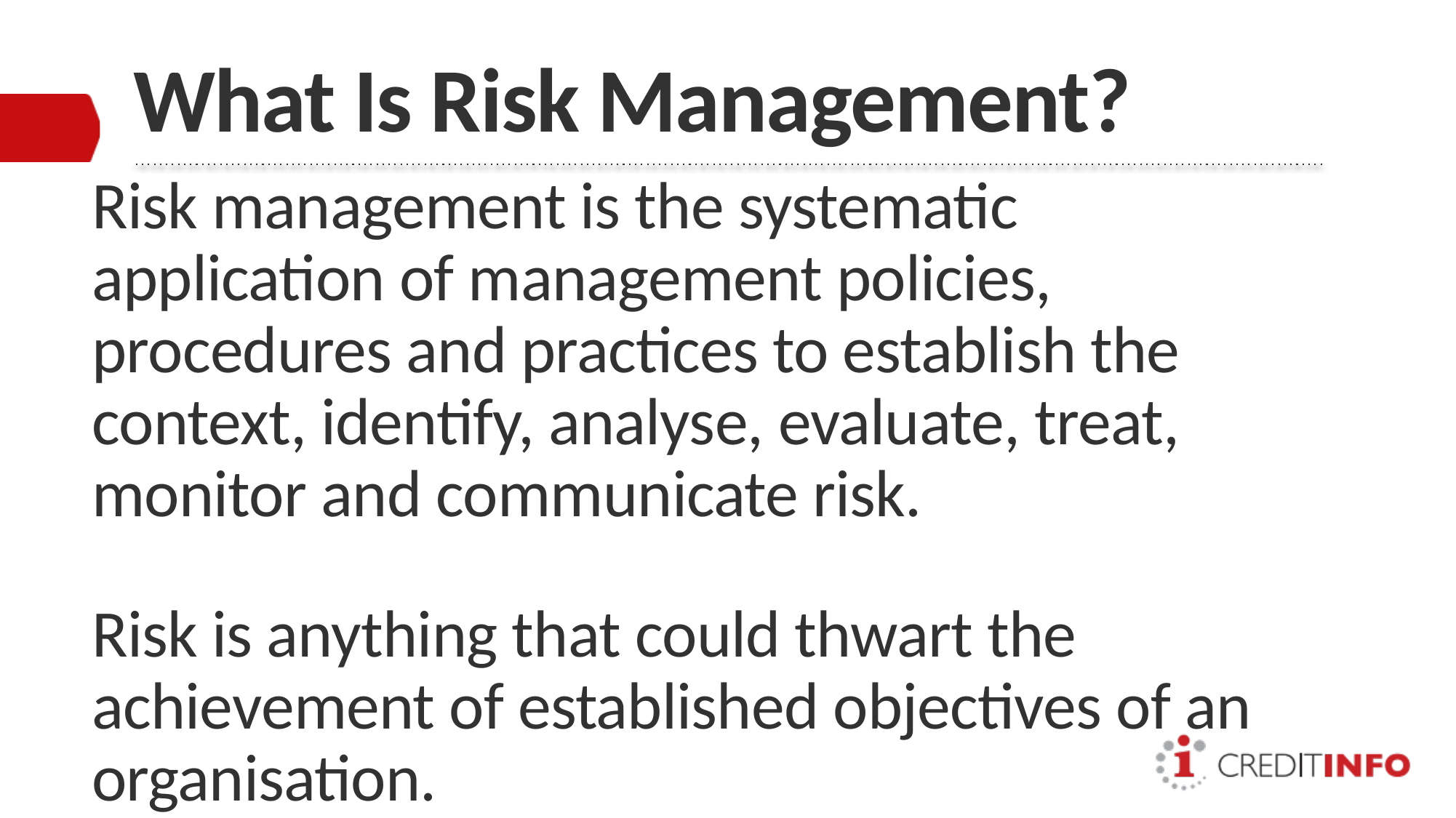

# What Is Risk Management?
Risk management is the systematic application of management policies, procedures and practices to establish the context, identify, analyse, evaluate, treat, monitor and communicate risk.

Risk is anything that could thwart the achievement of established objectives of an organisation.